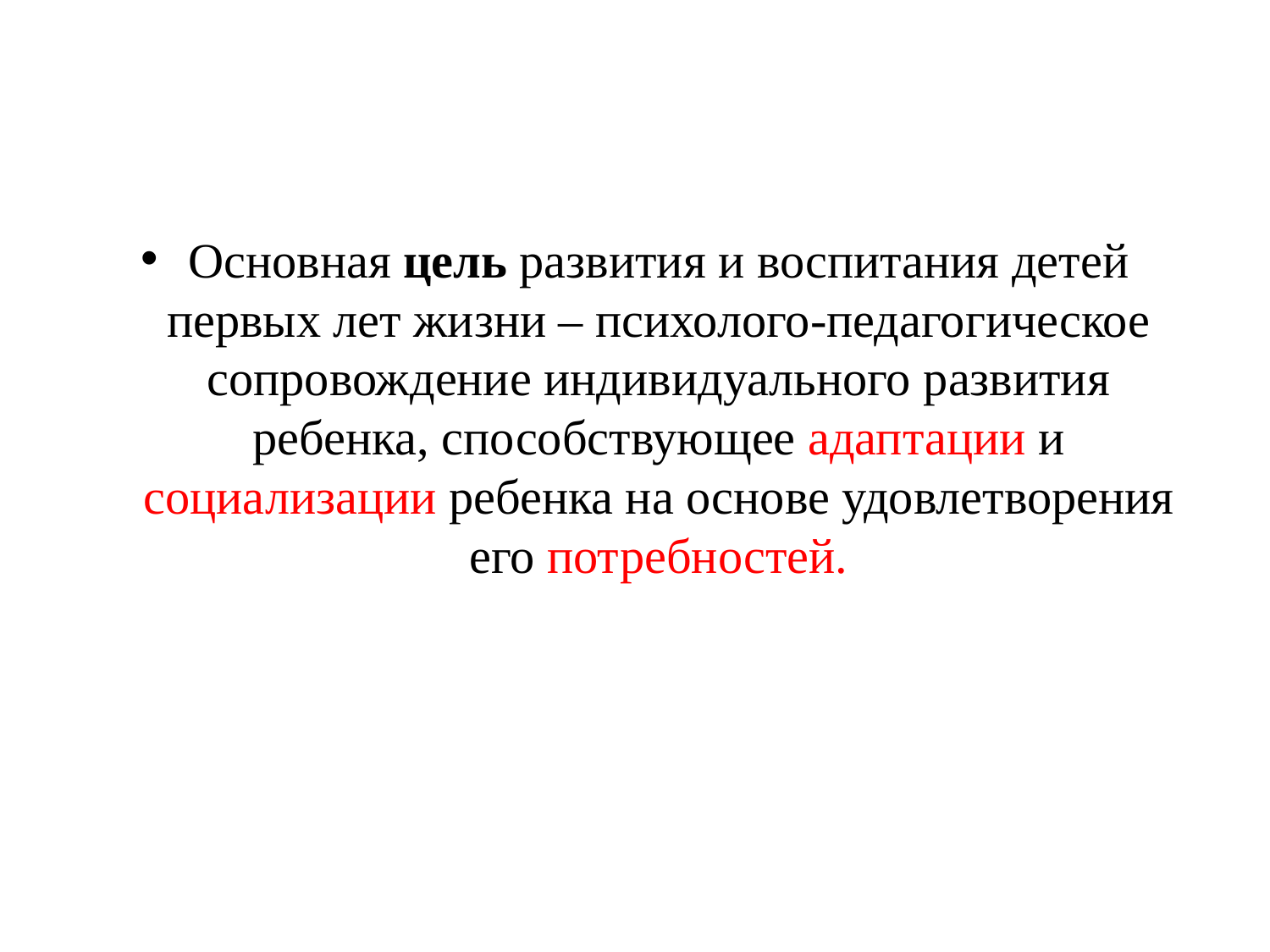

Основная цель развития и воспитания детей первых лет жизни – психолого-педагогическое сопровождение индивидуального развития ребенка, способствующее адаптации и социализации ребенка на основе удовлетворения его потребностей.